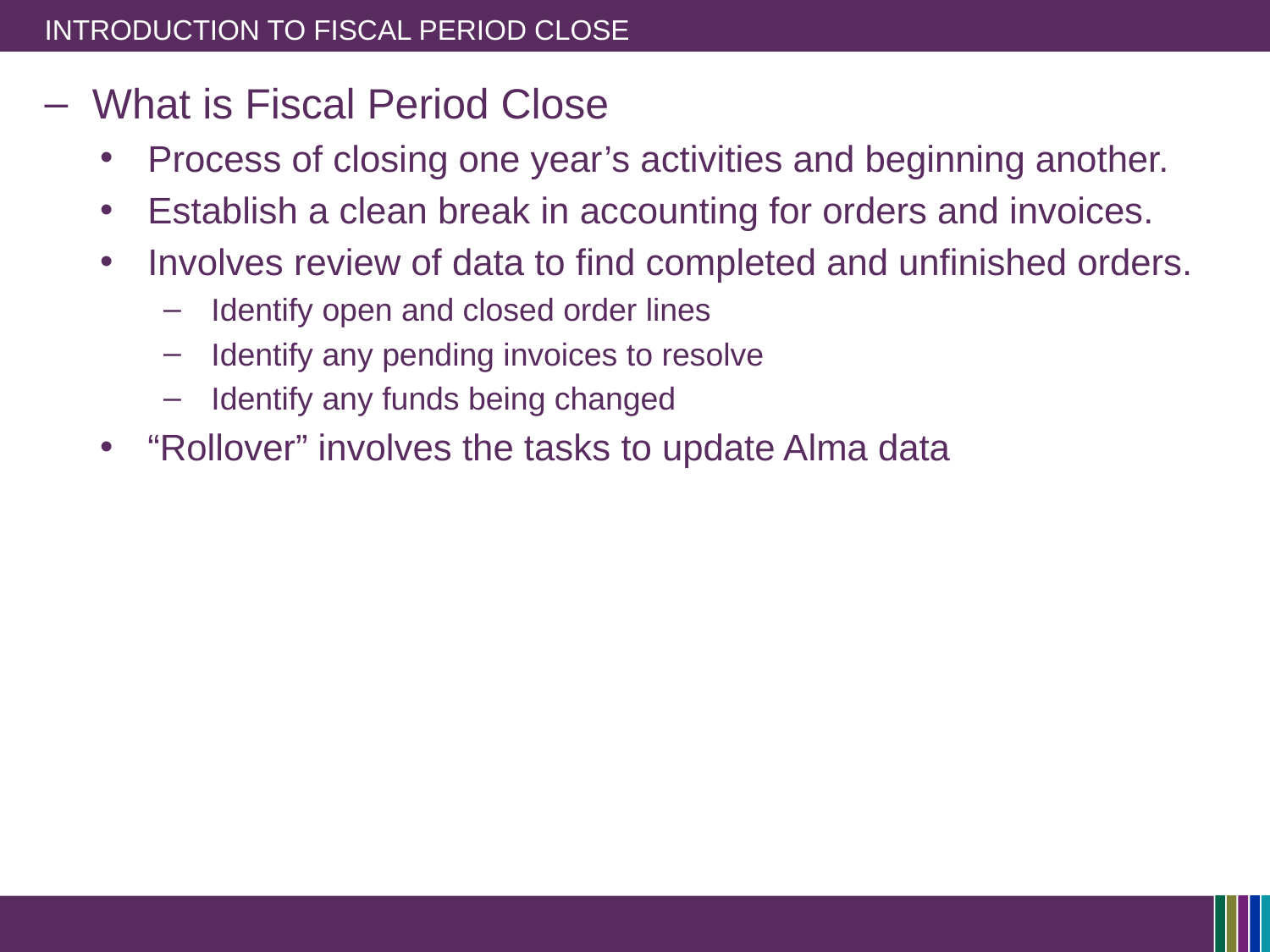

# Introduction to fiscal period close
What is Fiscal Period Close
Process of closing one year’s activities and beginning another.
Establish a clean break in accounting for orders and invoices.
Involves review of data to find completed and unfinished orders.
Identify open and closed order lines
Identify any pending invoices to resolve
Identify any funds being changed
“Rollover” involves the tasks to update Alma data